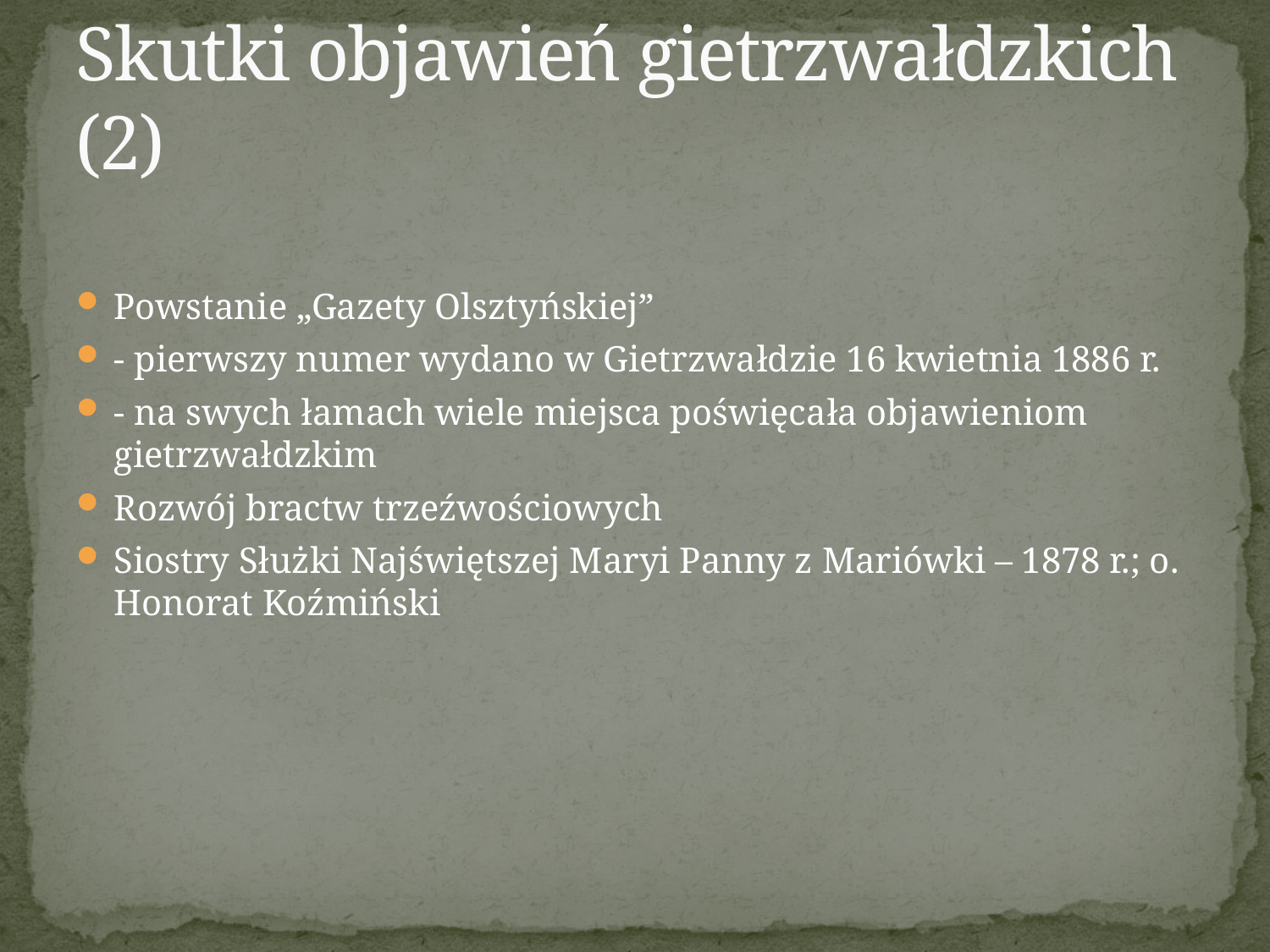

# Skutki objawień gietrzwałdzkich (2)
Powstanie „Gazety Olsztyńskiej”
- pierwszy numer wydano w Gietrzwałdzie 16 kwietnia 1886 r.
- na swych łamach wiele miejsca poświęcała objawieniom gietrzwałdzkim
Rozwój bractw trzeźwościowych
Siostry Służki Najświętszej Maryi Panny z Mariówki – 1878 r.; o. Honorat Koźmiński